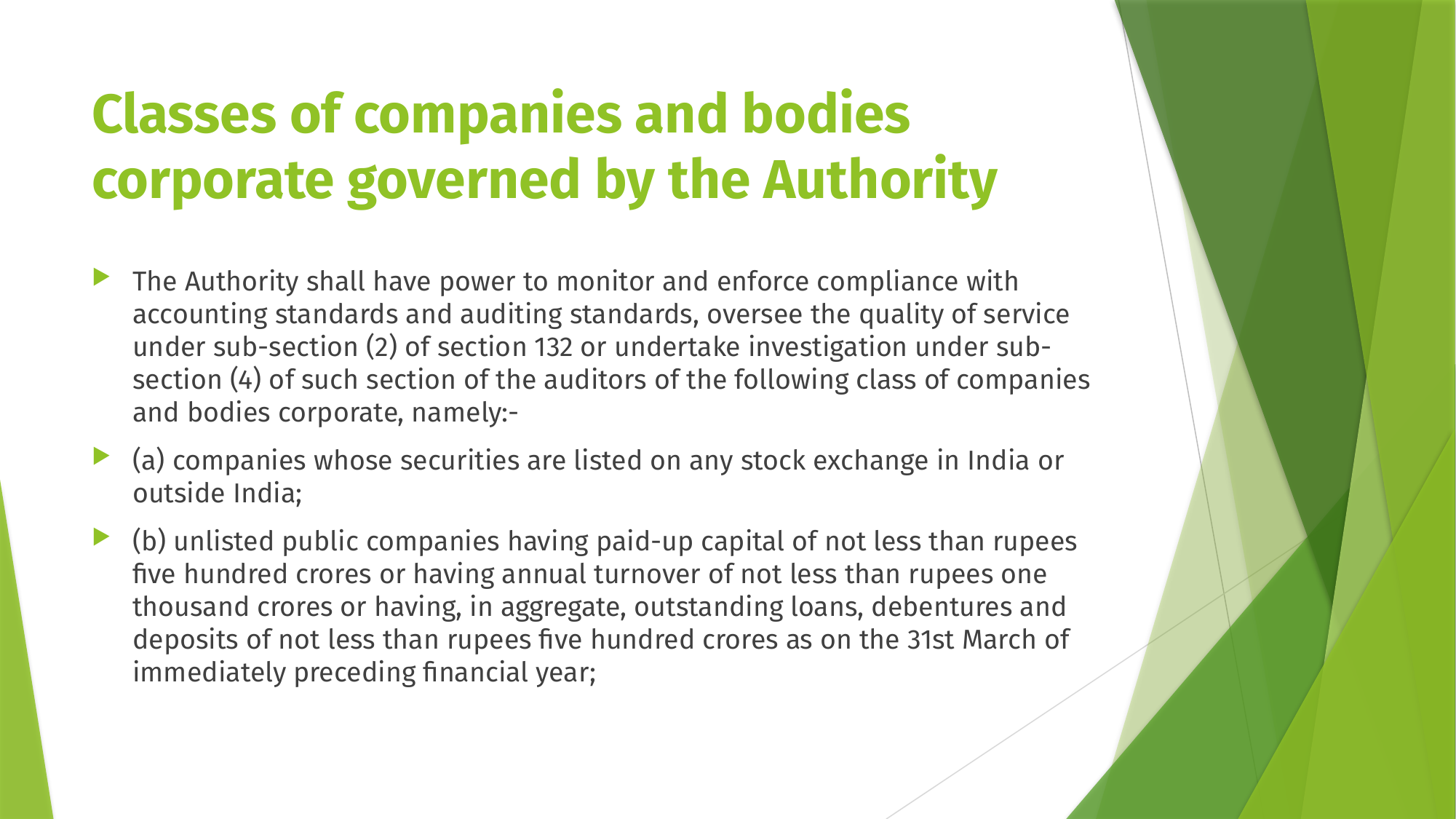

# Classes of companies and bodies corporate governed by the Authority
The Authority shall have power to monitor and enforce compliance with accounting standards and auditing standards, oversee the quality of service under sub-section (2) of section 132 or undertake investigation under sub-section (4) of such section of the auditors of the following class of companies and bodies corporate, namely:-
(a) companies whose securities are listed on any stock exchange in India or outside India;
(b) unlisted public companies having paid-up capital of not less than rupees five hundred crores or having annual turnover of not less than rupees one thousand crores or having, in aggregate, outstanding loans, debentures and deposits of not less than rupees five hundred crores as on the 31st March of immediately preceding financial year;